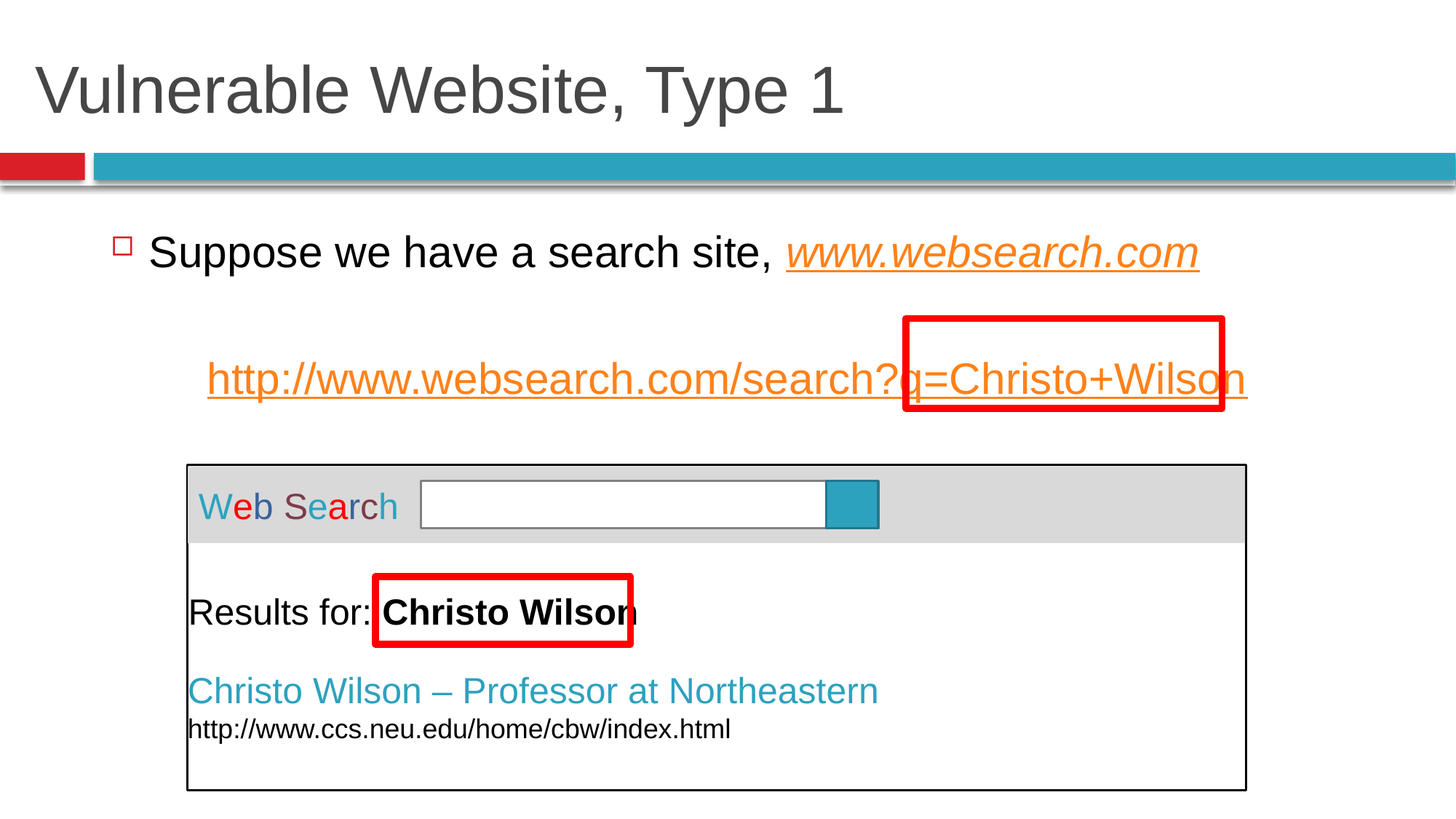

# Vulnerable Website, Type 1
Suppose we have a search site, www.websearch.com

http://www.websearch.com/search?q=Christo+Wilson

Web Search

Results for: Christo Wilson
Christo Wilson – Professor at Northeastern
http://www.ccs.neu.edu/home/cbw/index.html